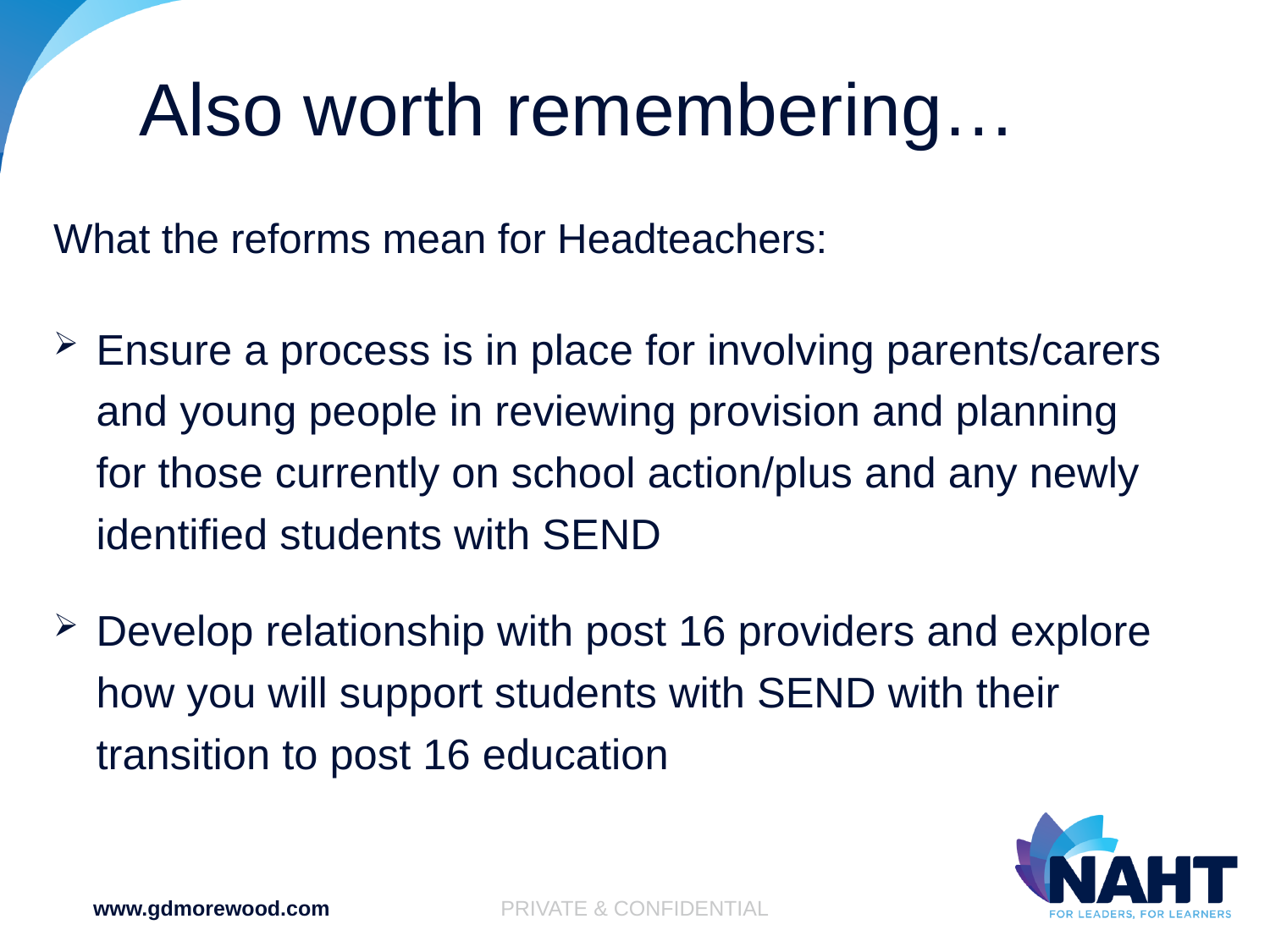

# Also worth remembering…
What the reforms mean for Headteachers:

Ensure a process is in place for involving parents/carers and young people in reviewing provision and planning for those currently on school action/plus and any newly identified students with SEND

Develop relationship with post 16 providers and explore how you will support students with SEND with their transition to post 16 education
www.gdmorewood.com
PRIVATE & CONFIDENTIAL